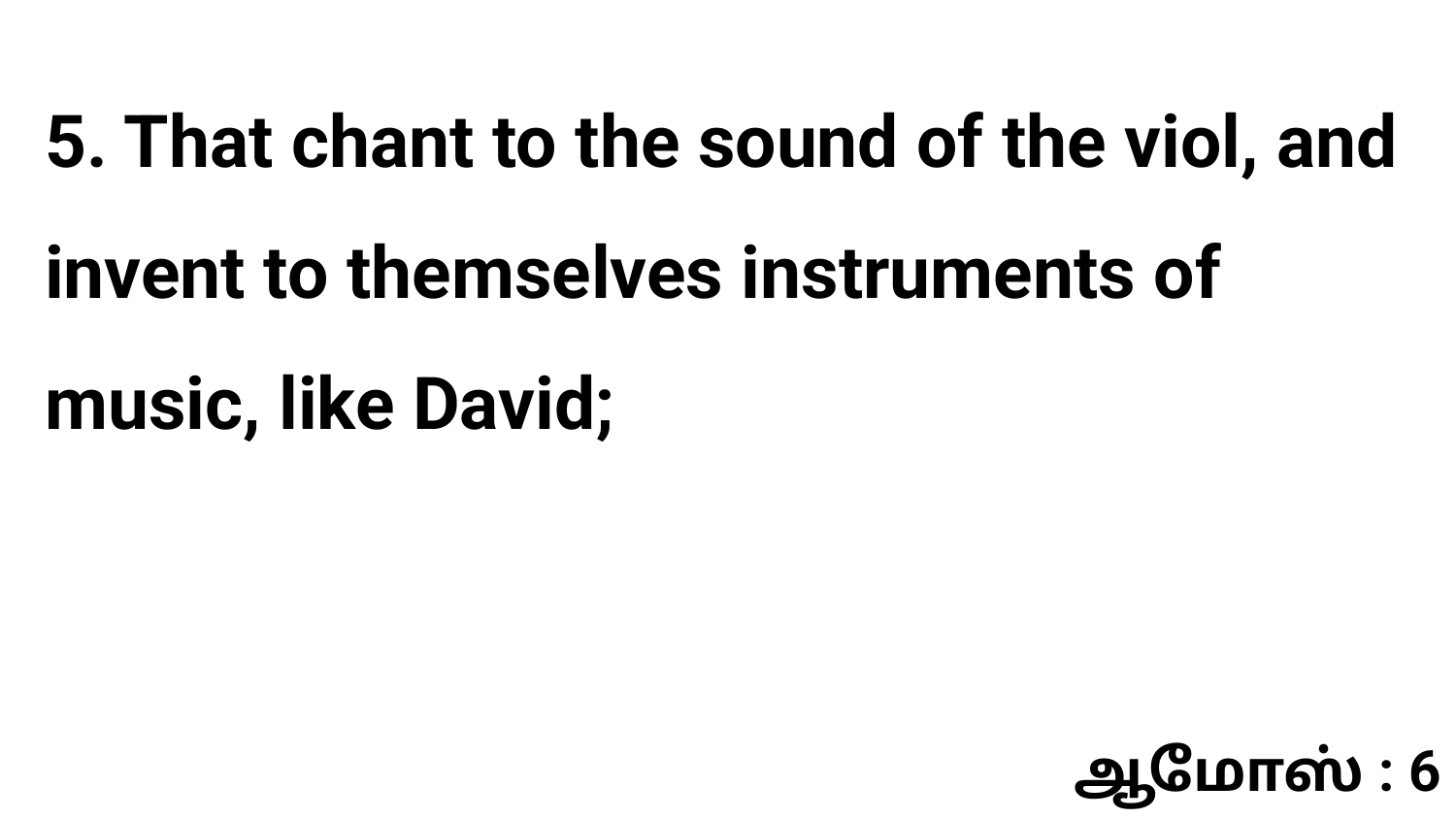

5. That chant to the sound of the viol, and invent to themselves instruments of music, like David;
ஆமோஸ் : 6